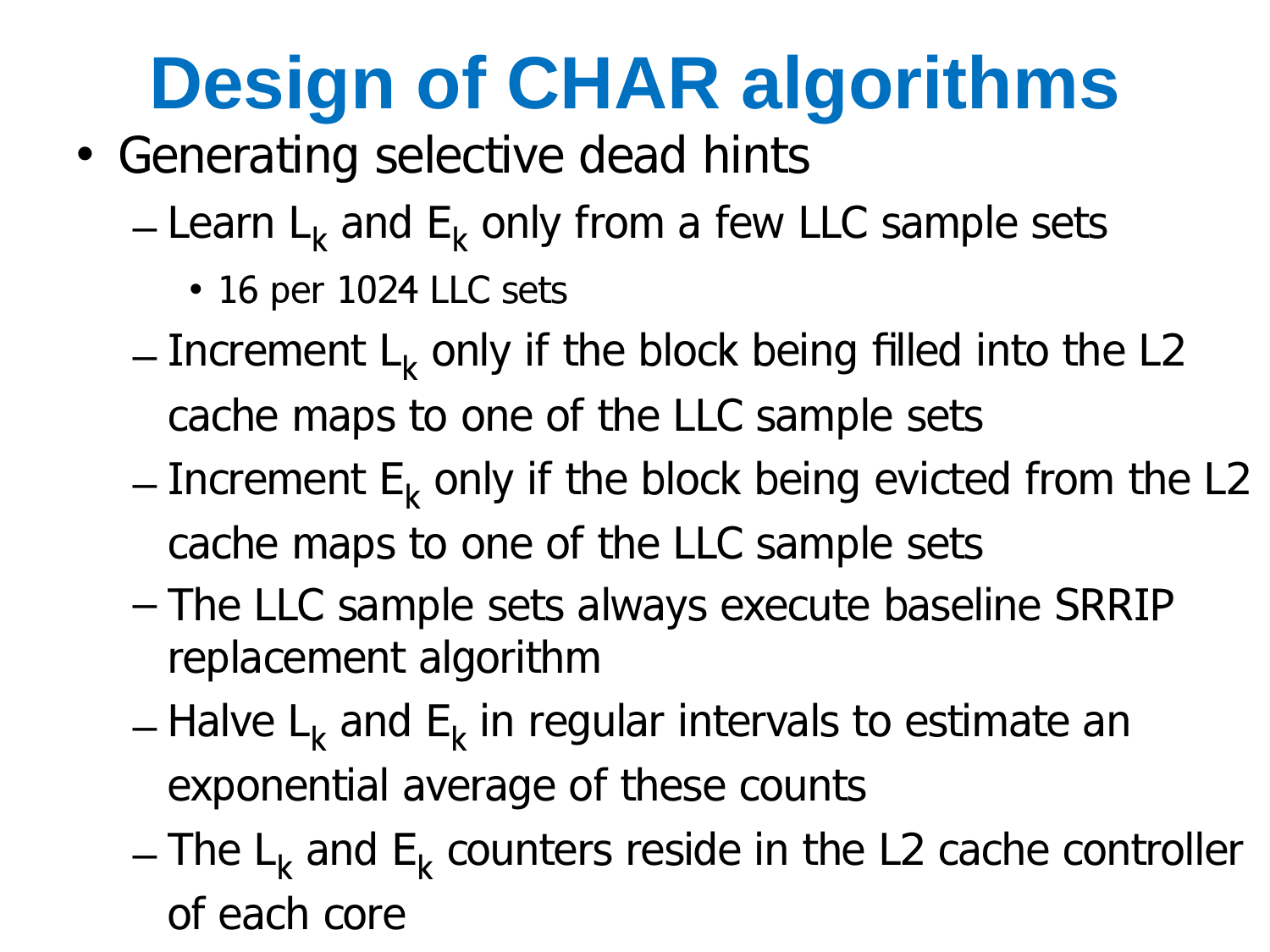

# Design of CHAR algorithms
Generating selective dead hints
Learn Lk and Ek only from a few LLC sample sets
16 per 1024 LLC sets
Increment Lk only if the block being filled into the L2 cache maps to one of the LLC sample sets
Increment Ek only if the block being evicted from the L2 cache maps to one of the LLC sample sets
The LLC sample sets always execute baseline SRRIP replacement algorithm
Halve Lk and Ek in regular intervals to estimate an exponential average of these counts
The Lk and Ek counters reside in the L2 cache controller of each core